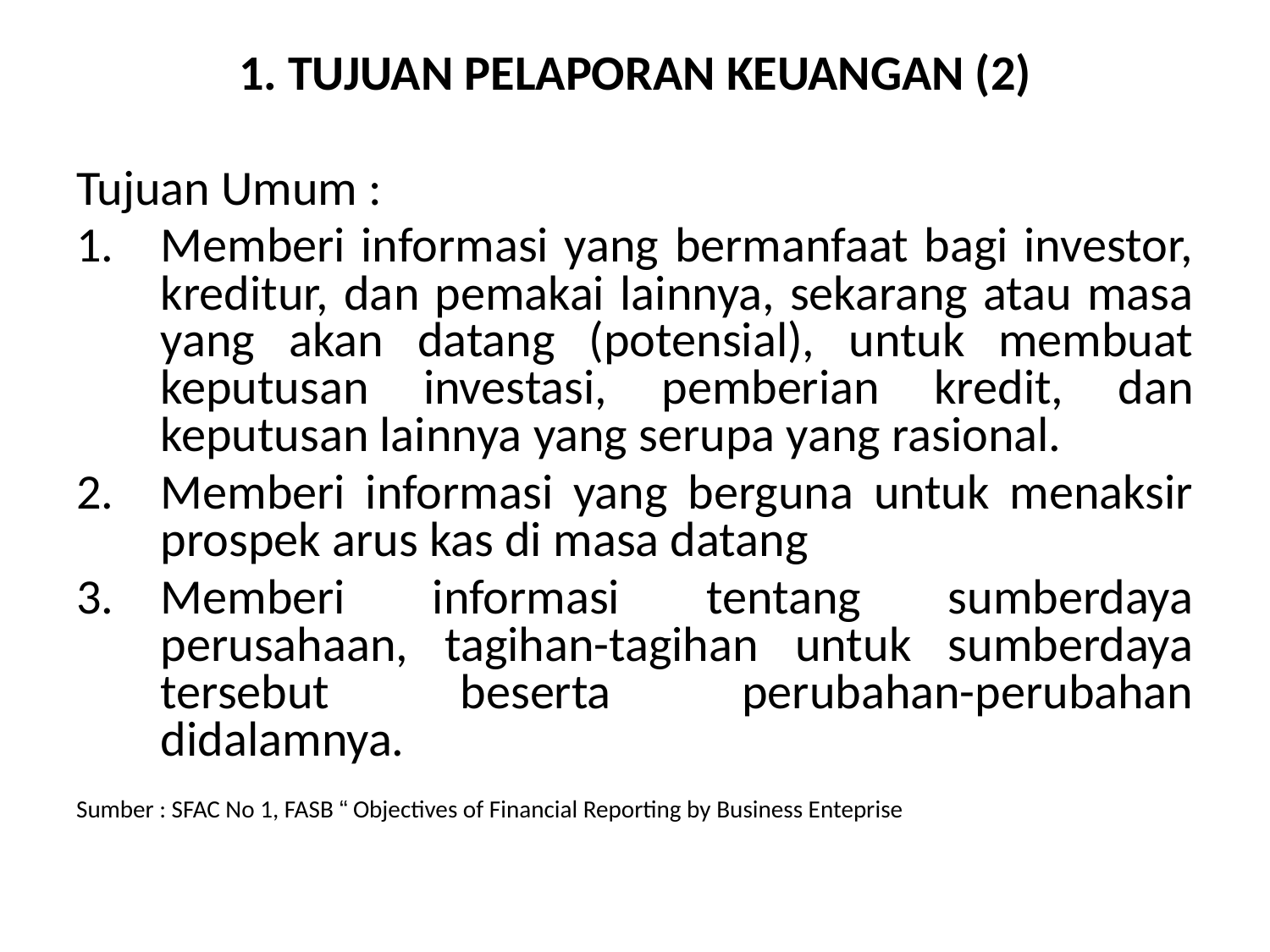

1. TUJUAN PELAPORAN KEUANGAN (2)

Tujuan Umum :
Memberi informasi yang bermanfaat bagi investor, kreditur, dan pemakai lainnya, sekarang atau masa yang akan datang (potensial), untuk membuat keputusan investasi, pemberian kredit, dan keputusan lainnya yang serupa yang rasional.
Memberi informasi yang berguna untuk menaksir prospek arus kas di masa datang
Memberi informasi tentang sumberdaya perusahaan, tagihan-tagihan untuk sumberdaya tersebut beserta perubahan-perubahan didalamnya.

Sumber : SFAC No 1, FASB “ Objectives of Financial Reporting by Business Enteprise